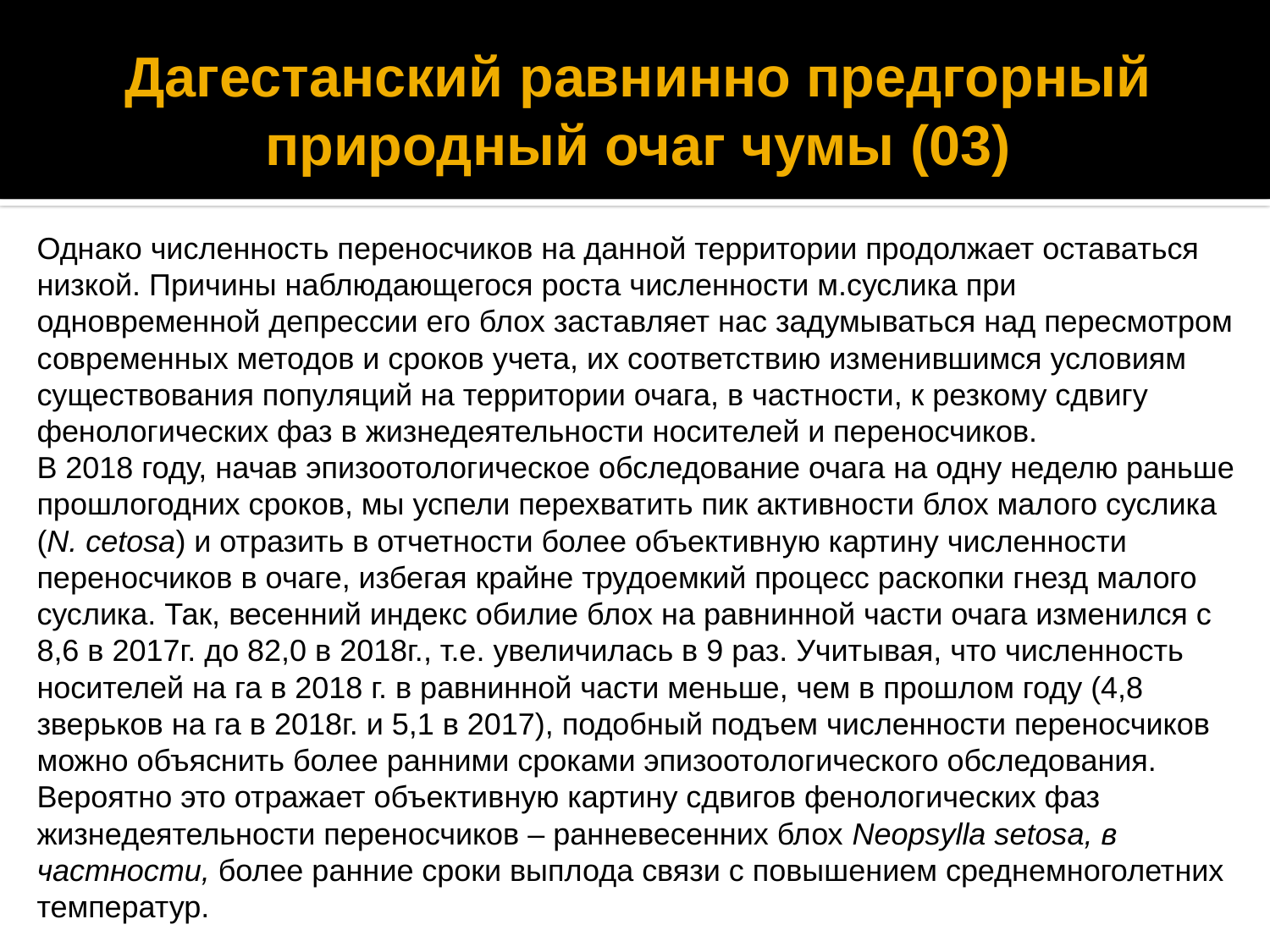

# Дагестанский равнинно предгорный природный очаг чумы (03)
	Однако численность переносчиков на данной территории продолжает оставаться низкой. Причины наблюдающегося роста численности м.суслика при одновременной депрессии его блох заставляет нас задумываться над пересмотром современных методов и сроков учета, их соответствию изменившимся условиям существования популяций на территории очага, в частности, к резкому сдвигу фенологических фаз в жизнедеятельности носителей и переносчиков.
	В 2018 году, начав эпизоотологическое обследование очага на одну неделю раньше прошлогодних сроков, мы успели перехватить пик активности блох малого суслика (N. cetosa) и отразить в отчетности более объективную картину численности переносчиков в очаге, избегая крайне трудоемкий процесс раскопки гнезд малого суслика. Так, весенний индекс обилие блох на равнинной части очага изменился с 8,6 в 2017г. до 82,0 в 2018г., т.е. увеличилась в 9 раз. Учитывая, что численность носителей на га в 2018 г. в равнинной части меньше, чем в прошлом году (4,8 зверьков на га в 2018г. и 5,1 в 2017), подобный подъем численности переносчиков можно объяснить более ранними сроками эпизоотологического обследования. Вероятно это отражает объективную картину сдвигов фенологических фаз жизнедеятельности переносчиков – ранневесенних блох Neopsyllа setosa, в частности, более ранние сроки выплода связи с повышением среднемноголетних температур.